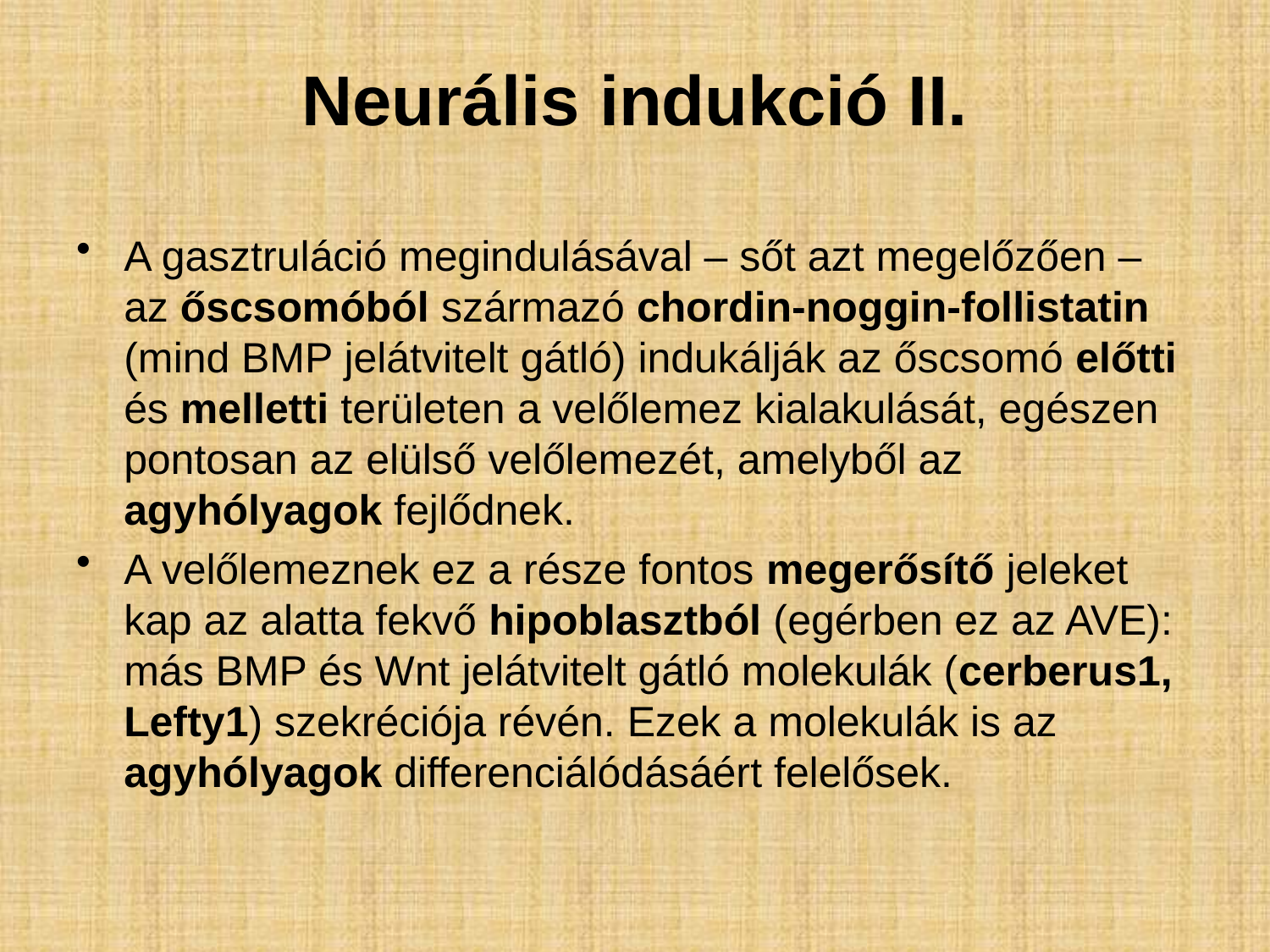

# Neurális indukció II.
A gasztruláció megindulásával – sőt azt megelőzően – az őscsomóból származó chordin-noggin-follistatin (mind BMP jelátvitelt gátló) indukálják az őscsomó előtti és melletti területen a velőlemez kialakulását, egészen pontosan az elülső velőlemezét, amelyből az agyhólyagok fejlődnek.
A velőlemeznek ez a része fontos megerősítő jeleket kap az alatta fekvő hipoblasztból (egérben ez az AVE): más BMP és Wnt jelátvitelt gátló molekulák (cerberus1, Lefty1) szekréciója révén. Ezek a molekulák is az agyhólyagok differenciálódásáért felelősek.